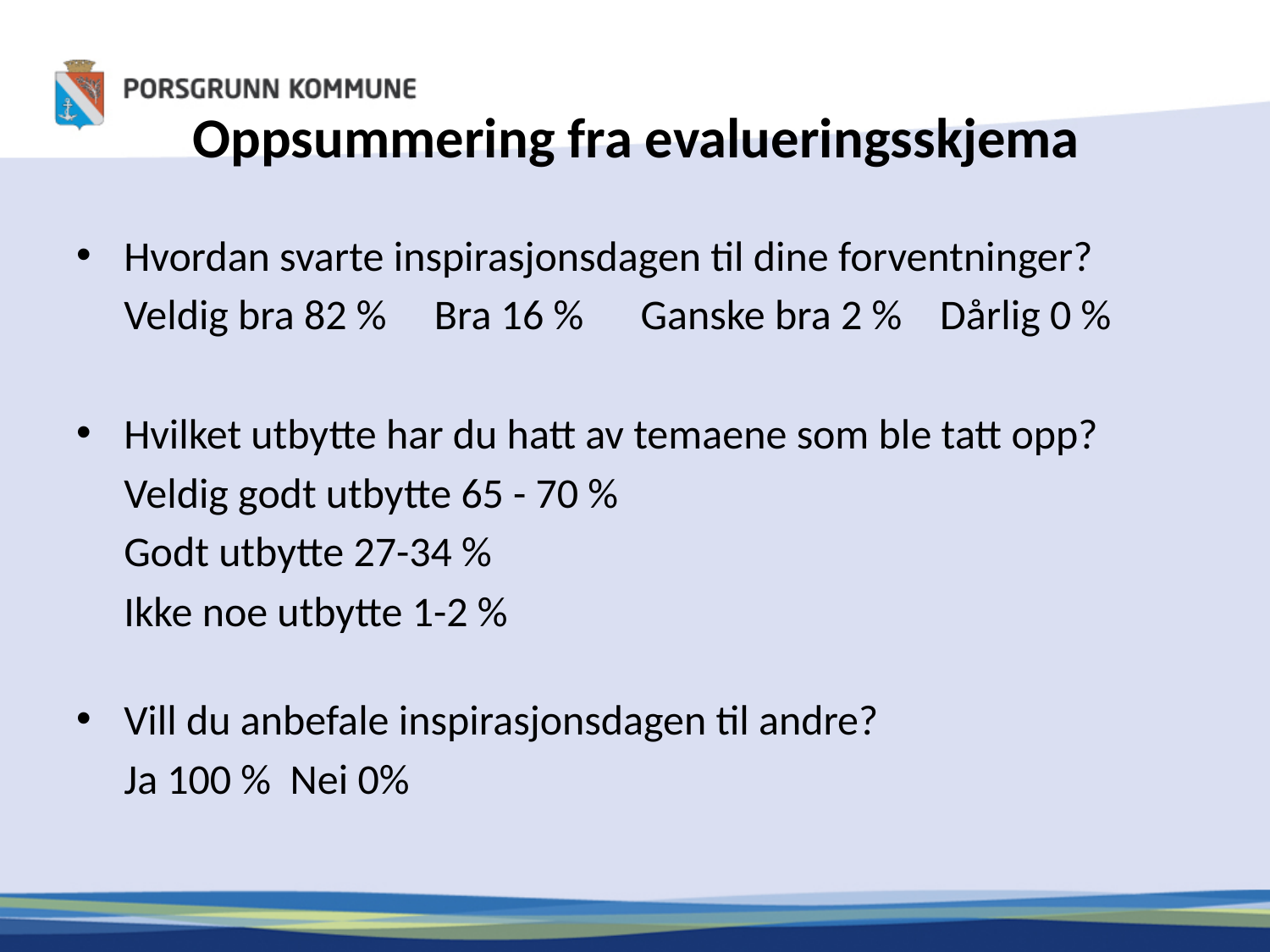

# Oppsummering fra evalueringsskjema
Hvordan svarte inspirasjonsdagen til dine forventninger?
     Veldig bra 82 %     Bra 16 %      Ganske bra 2 %    Dårlig 0 %

Hvilket utbytte har du hatt av temaene som ble tatt opp?
     Veldig godt utbytte 65 - 70 %
     Godt utbytte 27-34 %
     Ikke noe utbytte 1-2 %

Vill du anbefale inspirasjonsdagen til andre?
     Ja 100 %  Nei 0%